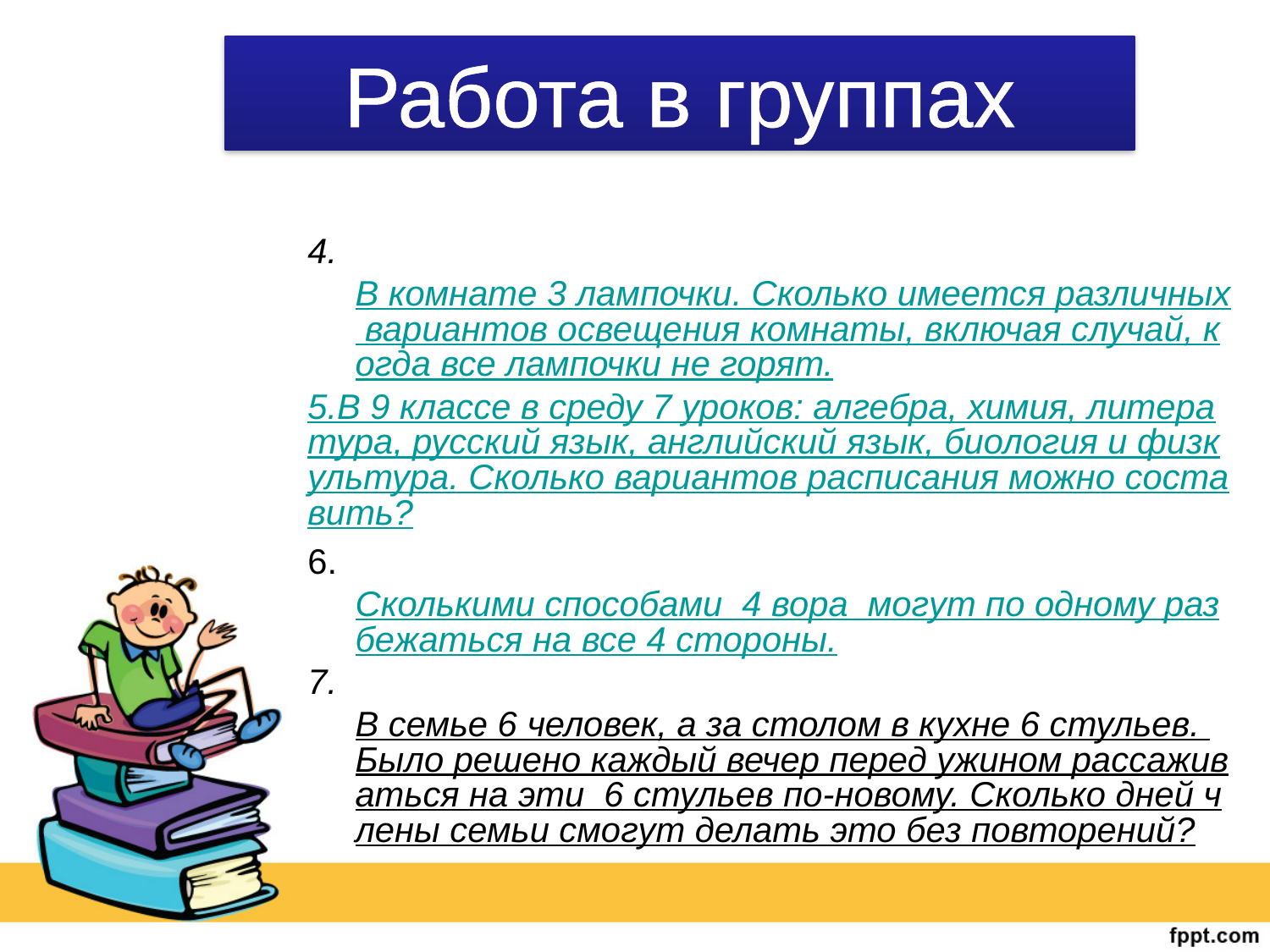

Работа в группах
#
4. В комнате 3 лампочки. Сколько имеется различных вариантов освещения комнаты, включая случай, когда все лампочки не горят.
5.В 9 классе в среду 7 уроков: алгебра, химия, литература, русский язык, английский язык, биология и физкультура. Сколько вариантов расписания можно составить?
6. Сколькими способами  4 вора  могут по одному разбежаться на все 4 стороны.
7. В семье 6 человек, а за столом в кухне 6 стульев. Было решено каждый вечер перед ужином рассаживаться на эти  6 стульев по-новому. Сколько дней члены семьи смогут делать это без повторений?